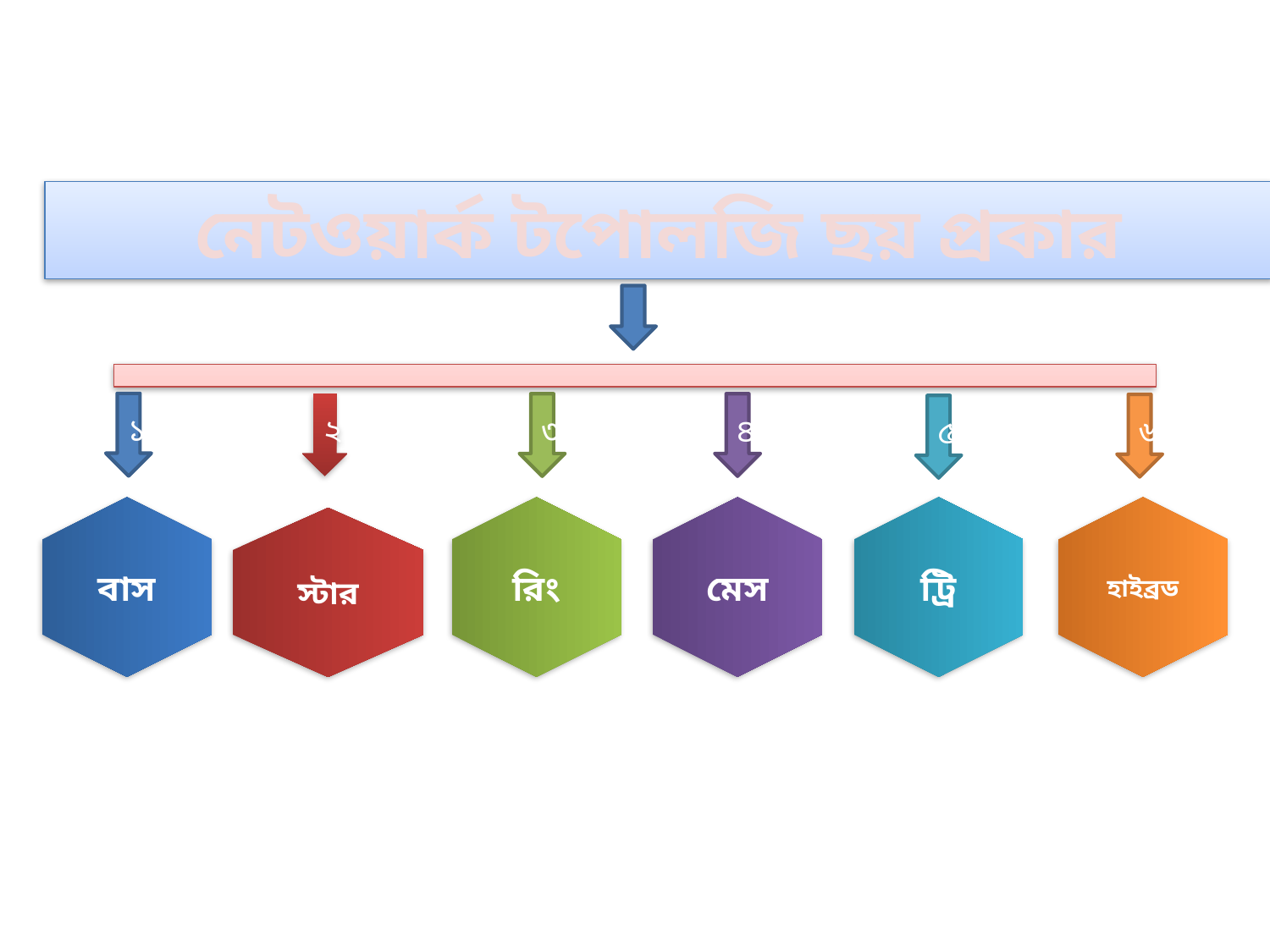

নেটওয়ার্ক টপোলজি ছয় প্রকার

১
২
৩
৪
৬
৫
স্টার
বাস
রিং
মেস
ট্রি
হাইব্রড